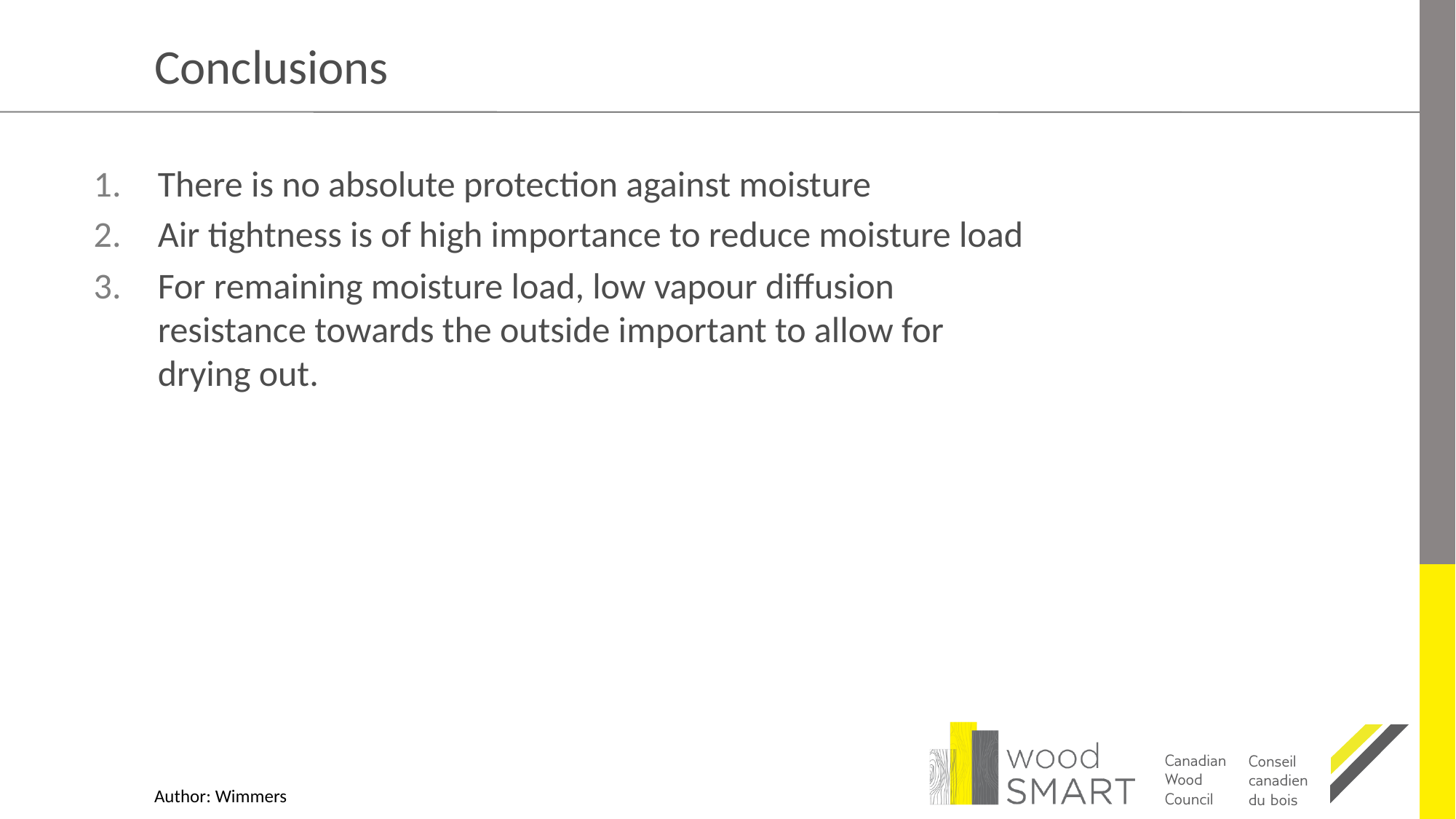

# Conclusions
There is no absolute protection against moisture
Air tightness is of high importance to reduce moisture load
For remaining moisture load, low vapour diffusion resistance towards the outside important to allow for drying out.
Author: Wimmers